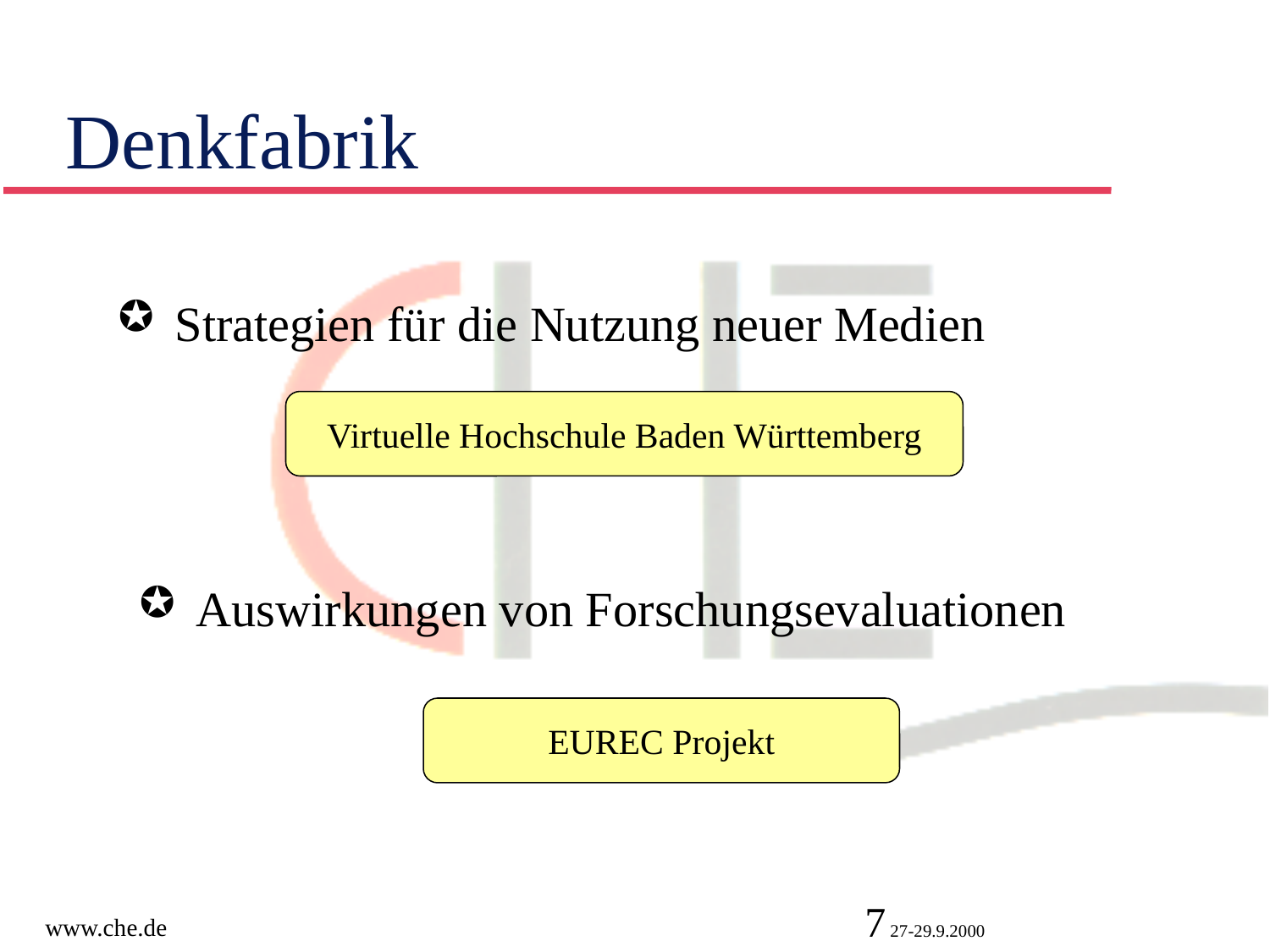

# Denkfabrik
  Strategien für die Nutzung neuer Medien
Virtuelle Hochschule Baden Württemberg
  Auswirkungen von Forschungsevaluationen
EUREC Projekt